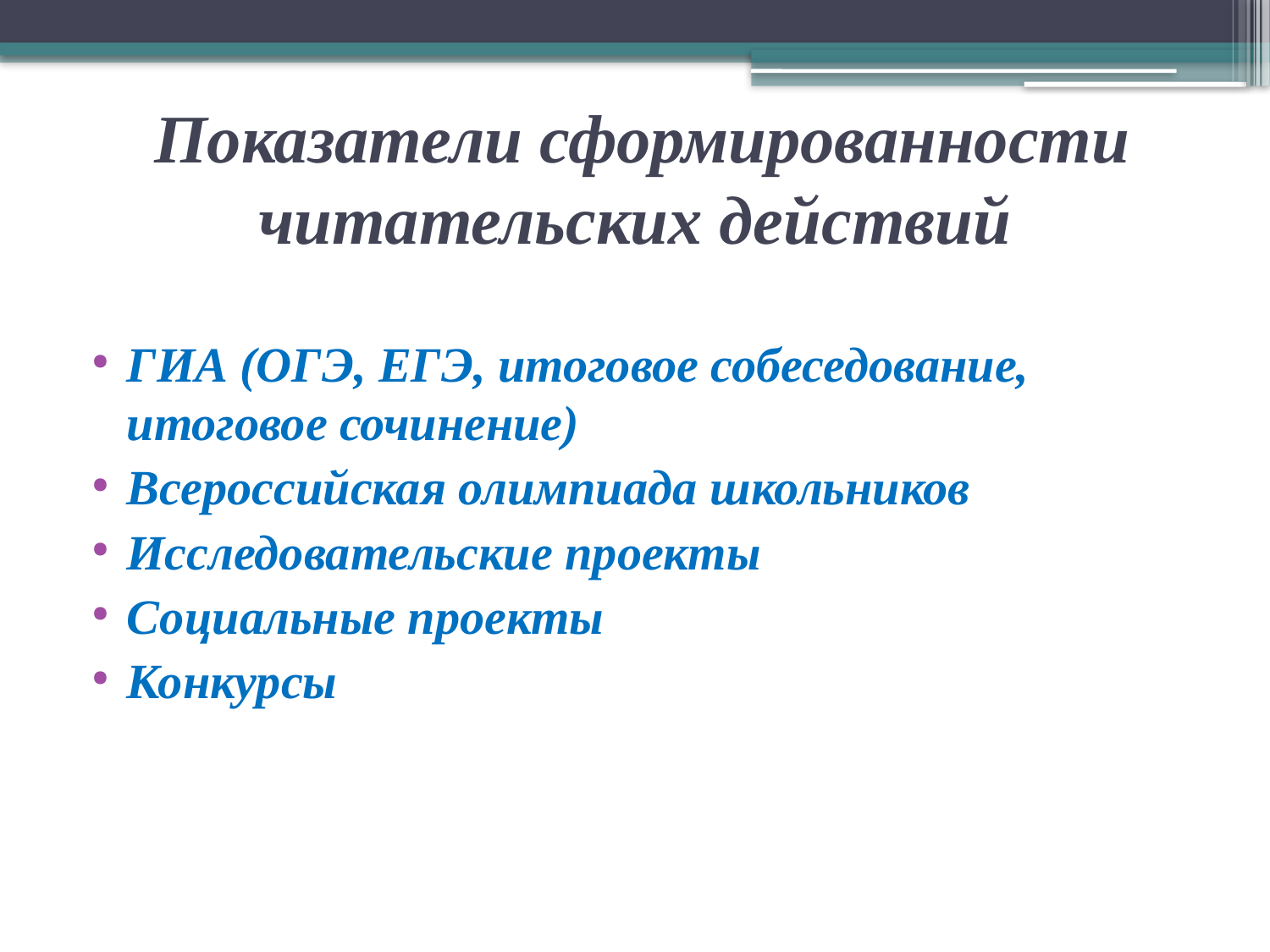

# Показатели сформированности читательских действий
ГИА (ОГЭ, ЕГЭ, итоговое собеседование, итоговое сочинение)
Всероссийская олимпиада школьников
Исследовательские проекты
Социальные проекты
Конкурсы